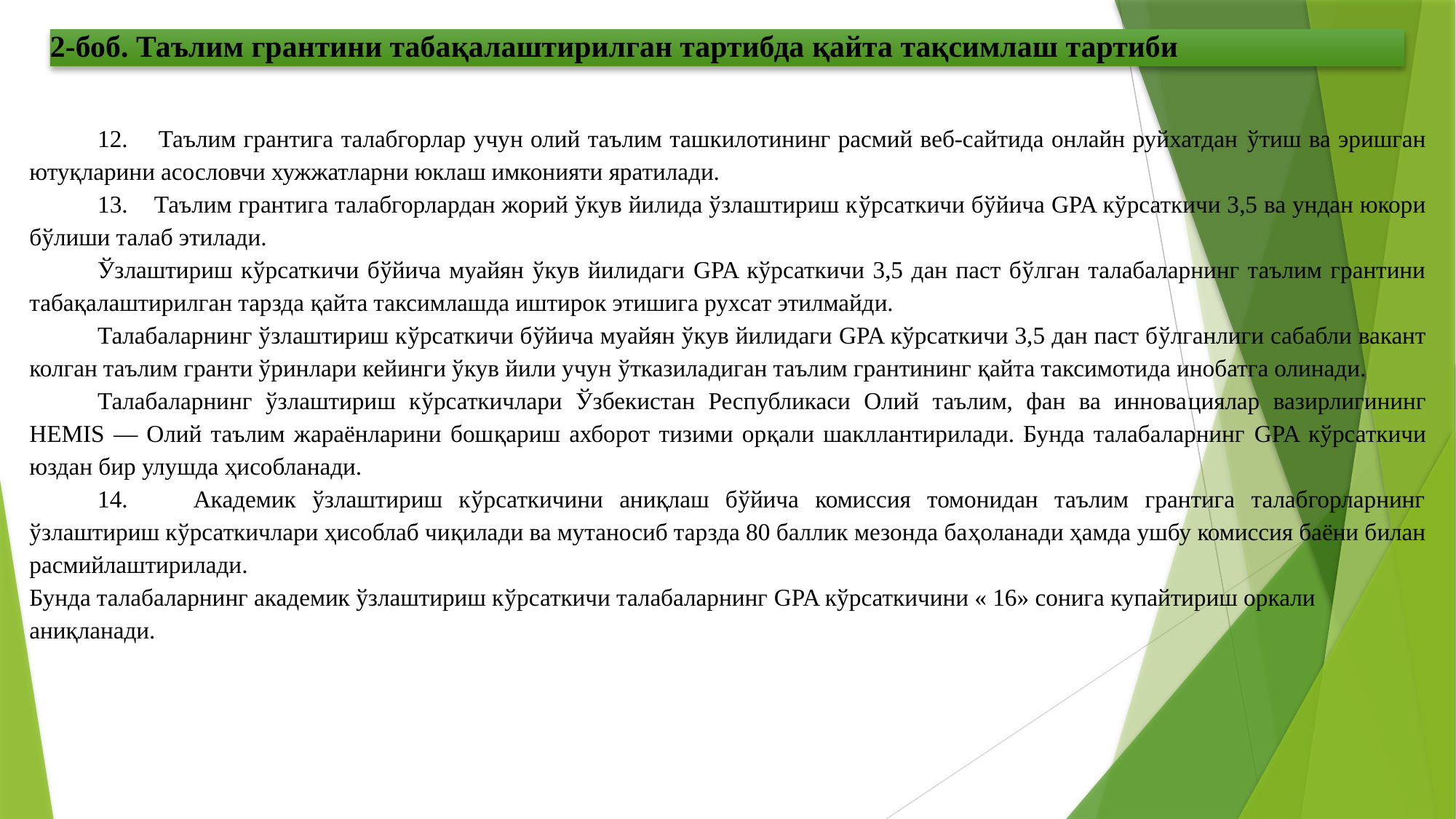

2-боб. Таълим грантини табақалаштирилган тартибда қайта тақсимлаш тартиби
12.    Таълим грантига талабгорлар учун олий таълим ташкилотининг расмий веб-сайтида онлайн руйхатдан ўтиш ва эришган ютуқларини асословчи хужжатларни юклаш имконияти яратилади.
13.    Таълим грантига талабгорлардан жорий ўкув йилида ўзлаштириш кўрсаткичи бўйича GPA кўрсаткичи 3,5 ва ундан юкори бўлиши талаб этилади.
Ўзлаштириш кўрсаткичи бўйича муайян ўкув йилидаги GPA кўрсаткичи 3,5 дан паст бўлган талабаларнинг таълим грантини табақалаштирилган тарзда қайта таксимлашда иштирок этишига рухсат этилмайди.
Талабаларнинг ўзлаштириш кўрсаткичи бўйича муайян ўкув йилидаги GPA кўрсаткичи 3,5 дан паст бўлганлиги сабабли вакант колган таълим гранти ўринлари кейинги ўкув йили учун ўтказиладиган таълим грантининг қайта таксимотида инобатга олинади.
Талабаларнинг ўзлаштириш кўрсаткичлари Ўзбекистан Республикаси Олий таълим, фан ва инновациялар вазирлигининг HEMIS — Олий таълим жараёнларини бошқариш ахборот тизими орқали шакллантирилади. Бунда талабаларнинг GPA кўрсаткичи юздан бир улушда ҳисобланади.
14.    Академик ўзлаштириш кўрсаткичини аниқлаш бўйича комиссия томонидан таълим грантига талабгорларнинг ўзлаштириш кўрсаткичлари ҳисоблаб чиқилади ва мутаносиб тарзда 80 баллик мезонда баҳоланади ҳамда ушбу комиссия баёни билан расмийлаштирилади.
Бунда талабаларнинг академик ўзлаштириш кўрсаткичи талабаларнинг GPA кўрсаткичини « 16» сонига купайтириш оркали аниқланади.